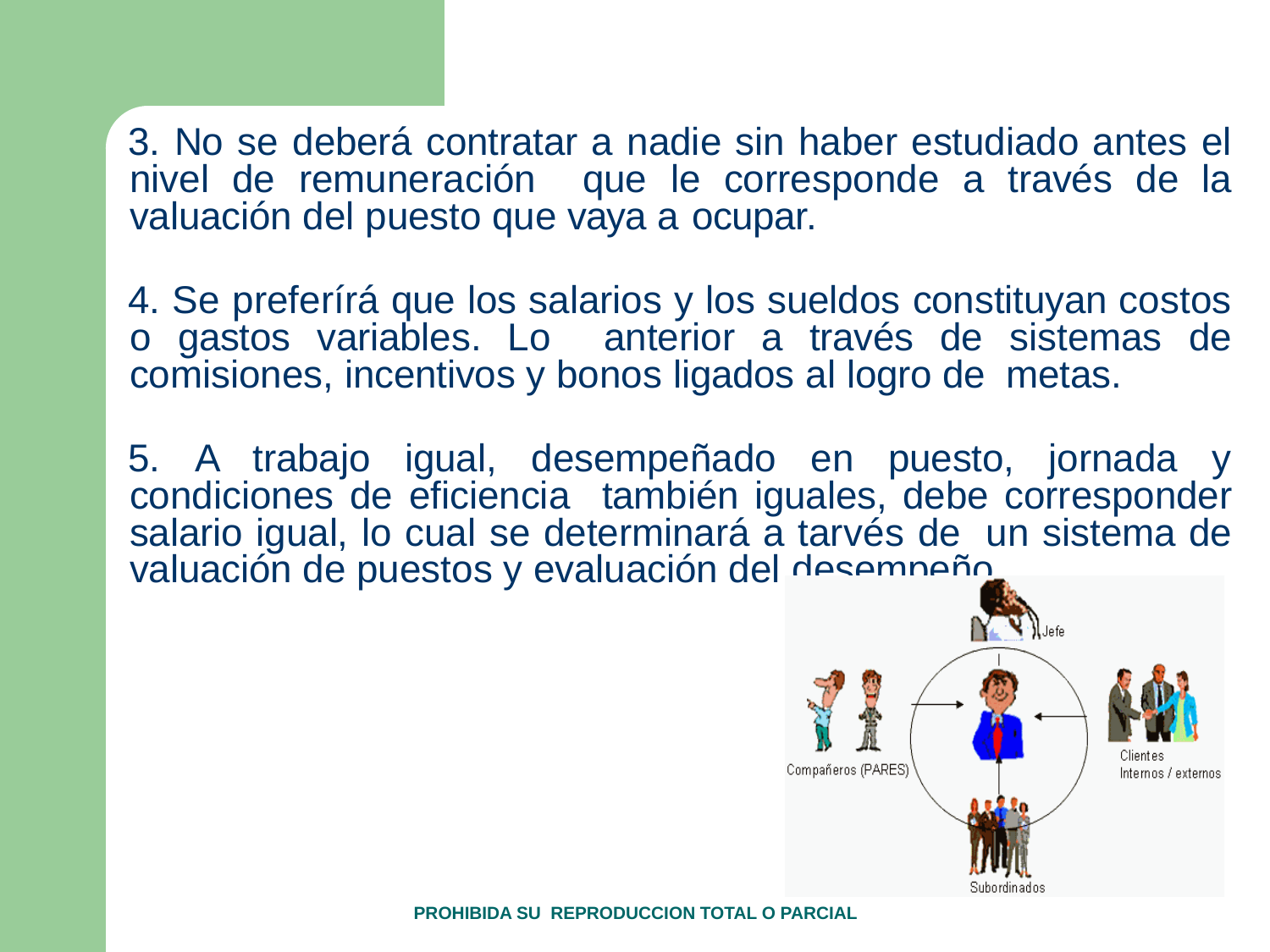

No se deberá contratar a nadie sin haber estudiado antes el nivel de remuneración  que le corresponde a través de la valuación del puesto que vaya a ocupar.

 Se preferírá que los salarios y los sueldos constituyan costos o gastos variables. Lo  anterior a través de sistemas de comisiones, incentivos y bonos ligados al logro de  metas.

 A trabajo igual, desempeñado en puesto, jornada y condiciones de eficiencia  también iguales, debe corresponder salario igual, lo cual se determinará a tarvés de  un sistema de valuación de puestos y evaluación del desempeño.

Instituto de Especialización para Ejecutivos, S.C.